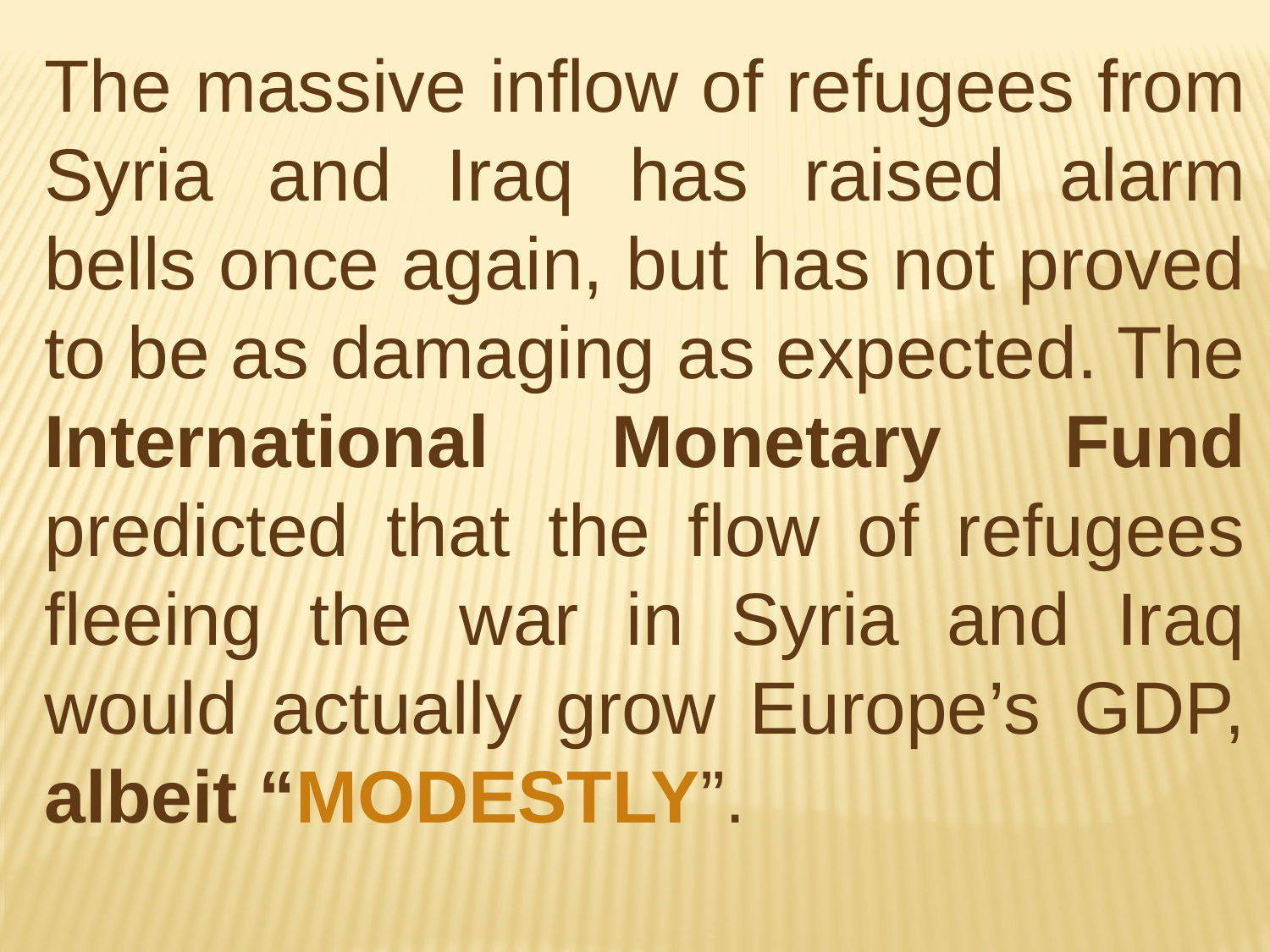

The massive inflow of refugees from Syria and Iraq has raised alarm bells once again, but has not proved to be as damaging as expected. The International Monetary Fund predicted that the flow of refugees fleeing the war in Syria and Iraq would actually grow Europe’s GDP, albeit “MODESTLY”.